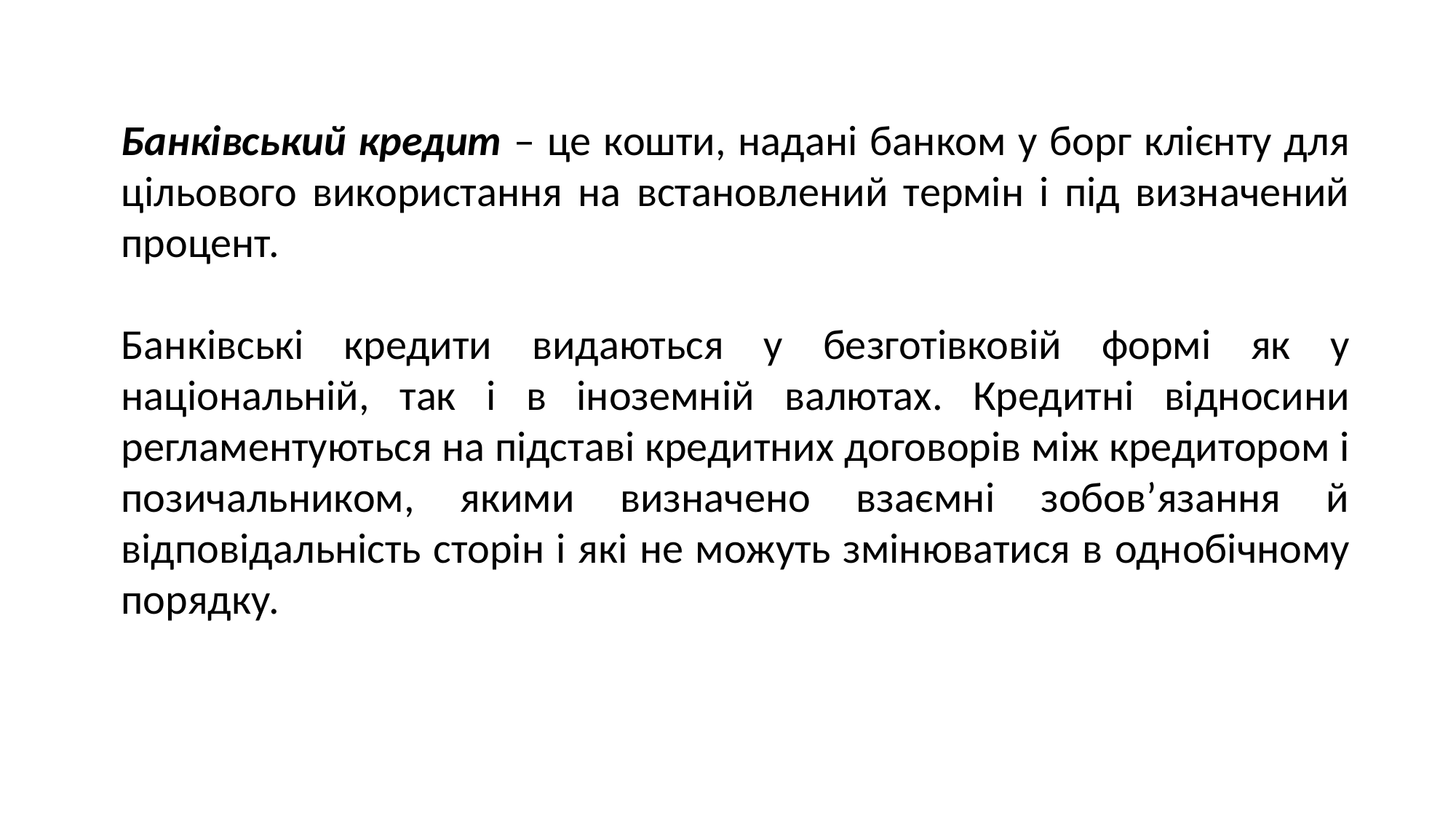

Банківський кредит – це кошти, надані банком у борг клієнту для цільового використання на встановлений термін і під визначений процент.

Банківські кредити видаються у безготівковій формі як у національній, так і в іноземній валютах. Кредитні відносини регламентуються на підставі кредитних договорів між кредитором і позичальником, якими визначено взаємні зобов’язання й відповідальність сторін і які не можуть змінюватися в однобічному порядку.